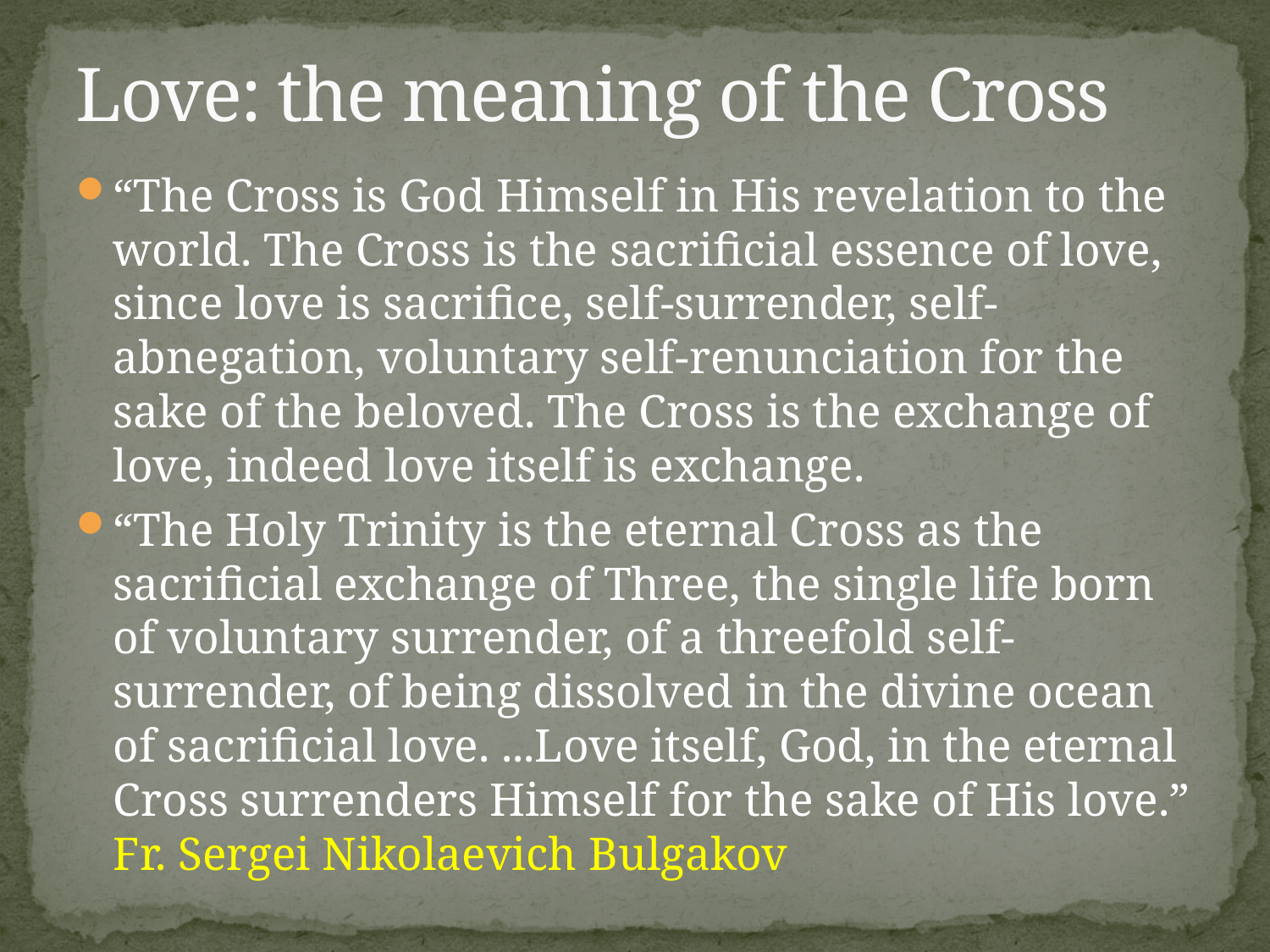

# Love: the meaning of the Cross
“The Cross is God Himself in His revelation to the world. The Cross is the sacrificial essence of love, since love is sacrifice, self-surrender, self-abnegation, voluntary self-renunciation for the sake of the beloved. The Cross is the exchange of love, indeed love itself is exchange.
“The Holy Trinity is the eternal Cross as the sacrificial exchange of Three, the single life born of voluntary surrender, of a threefold self-surrender, of being dissolved in the divine ocean of sacrificial love. ...Love itself, God, in the eternal Cross surrenders Himself for the sake of His love.” Fr. Sergei Nikolaevich Bulgakov